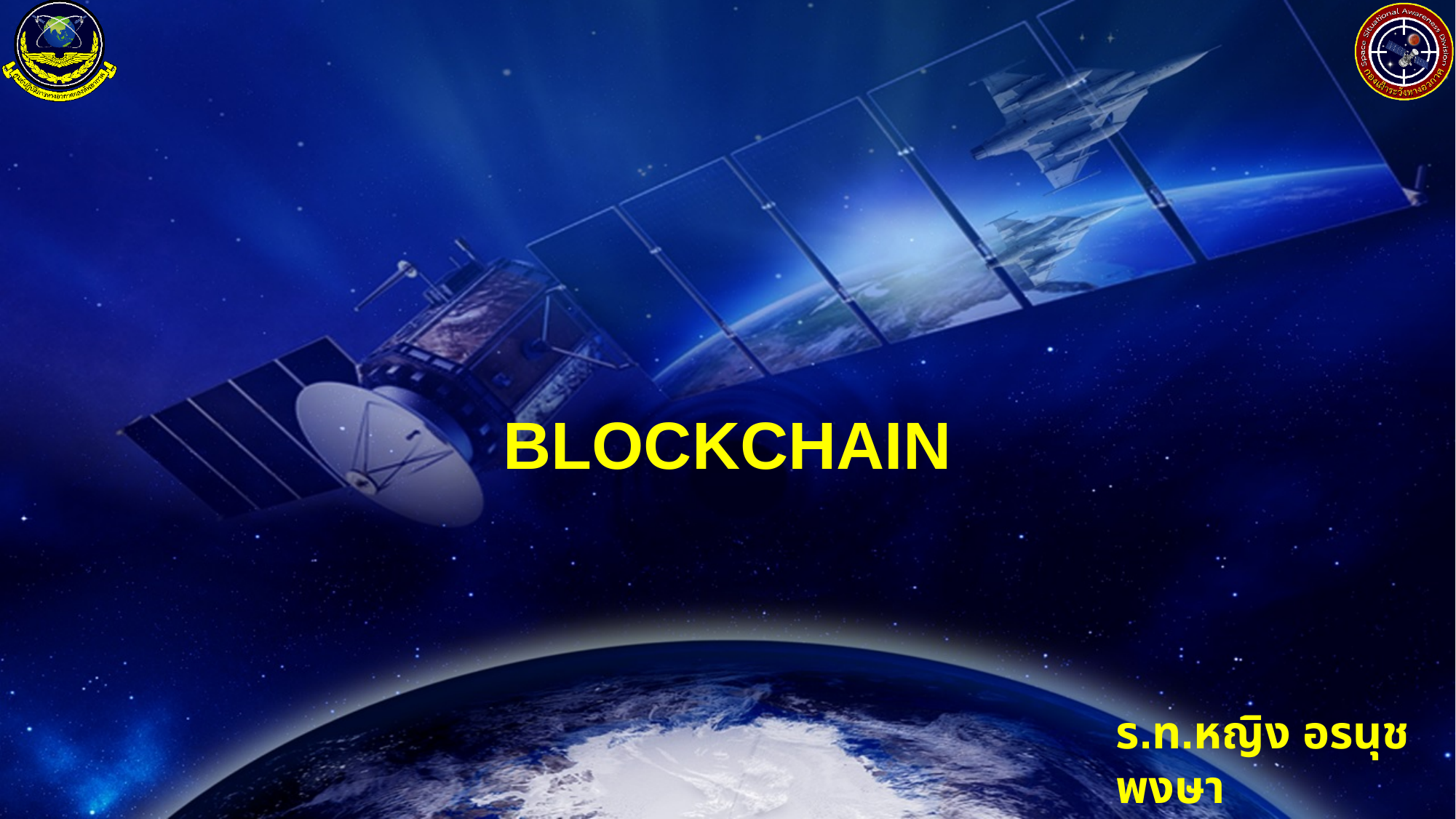

# BLOCKCHAIN
ร.ท.หญิง อรนุช พงษา
9 พฤศจิกายน 2563